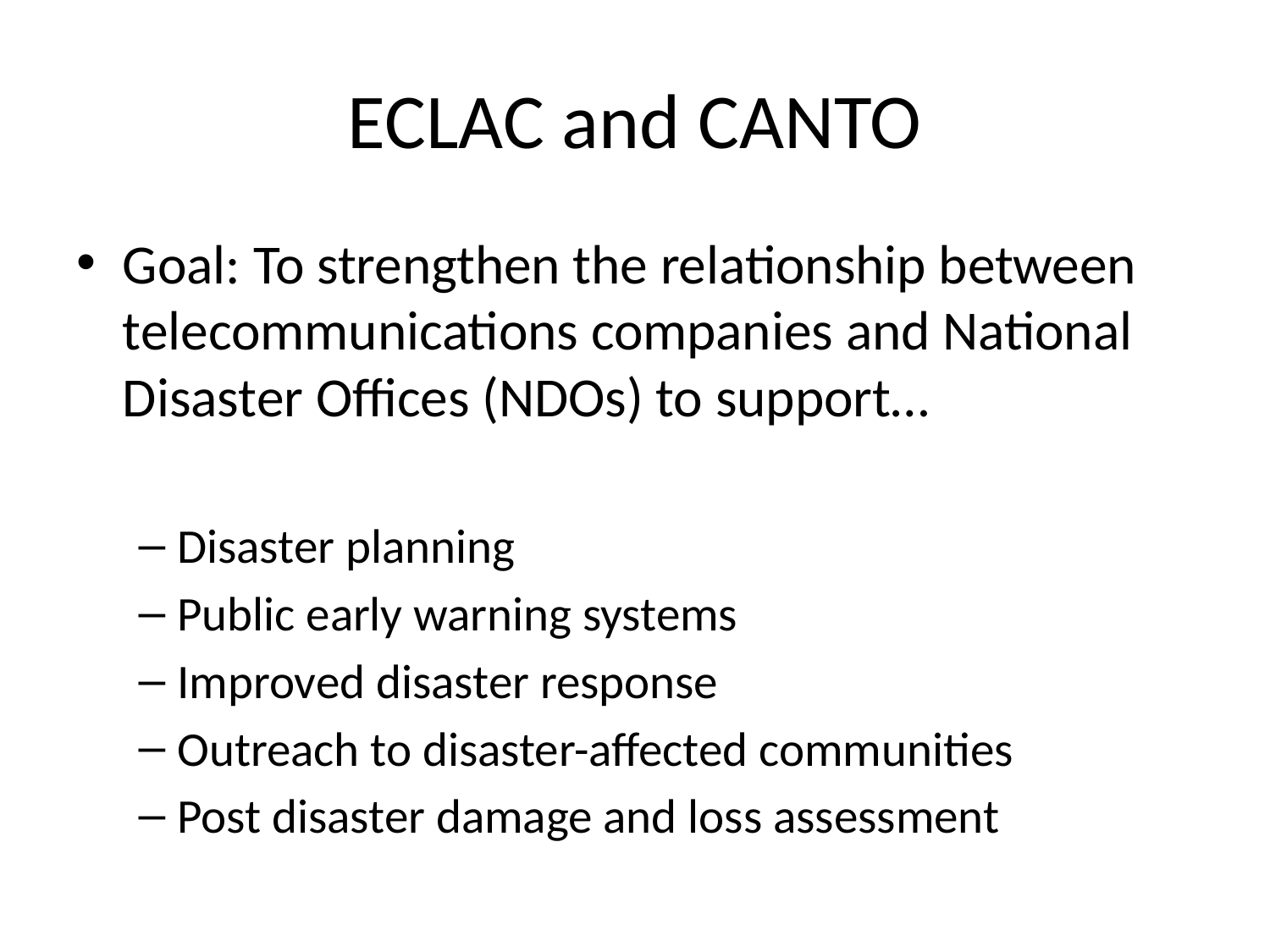

# ECLAC and CANTO
Goal: To strengthen the relationship between telecommunications companies and National Disaster Offices (NDOs) to support…

Disaster planning
Public early warning systems
Improved disaster response
Outreach to disaster-affected communities
Post disaster damage and loss assessment